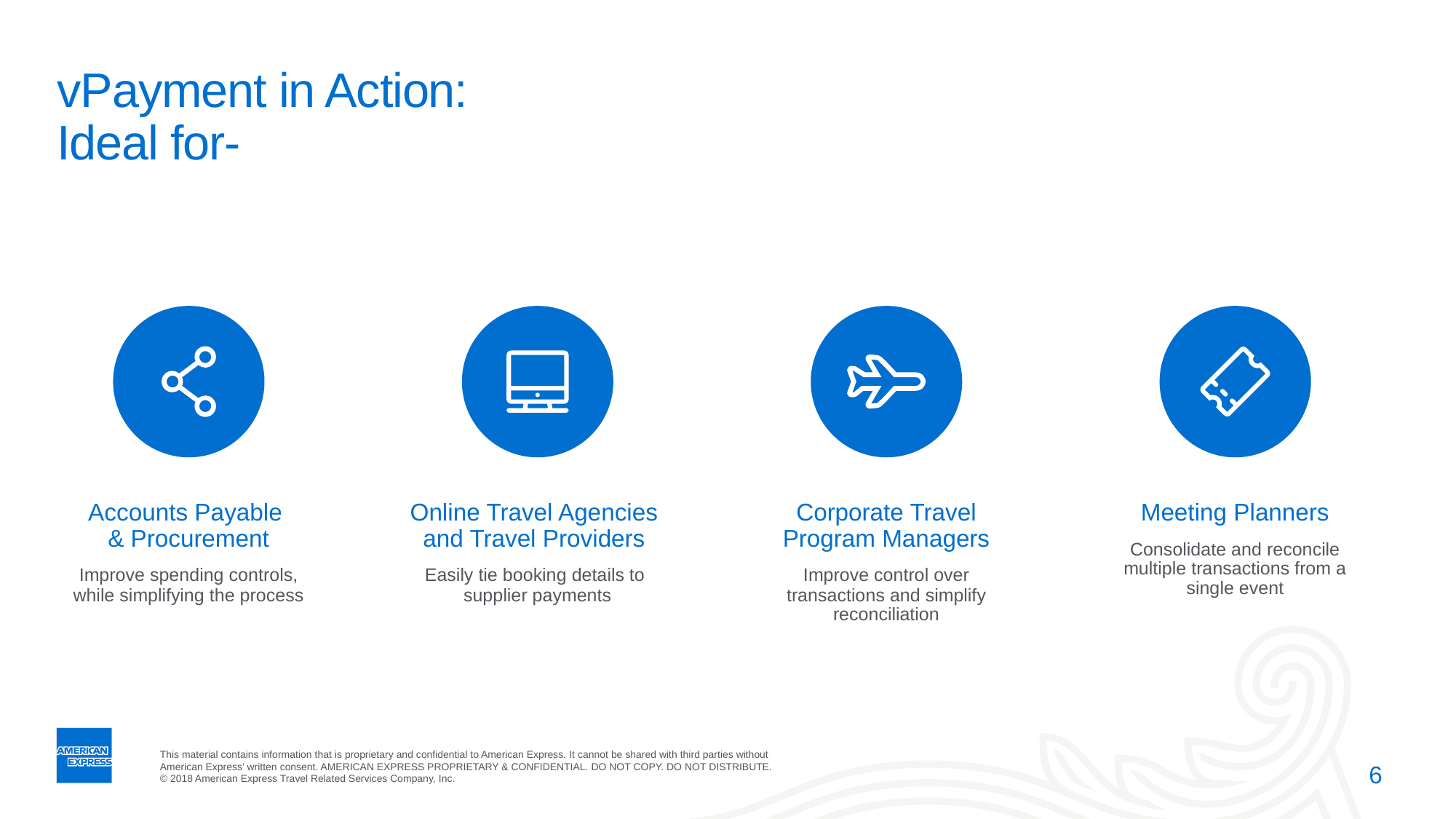

# vPayment in Action: Ideal for-

Accounts Payable
& Procurement
Improve spending controls, while simplifying the process
Online Travel Agencies
and Travel Providers
Easily tie booking details to
supplier payments
Corporate Travel Program Managers
Improve control over transactions and simplify reconciliation
Meeting Planners
Consolidate and reconcile multiple transactions from a single event
6